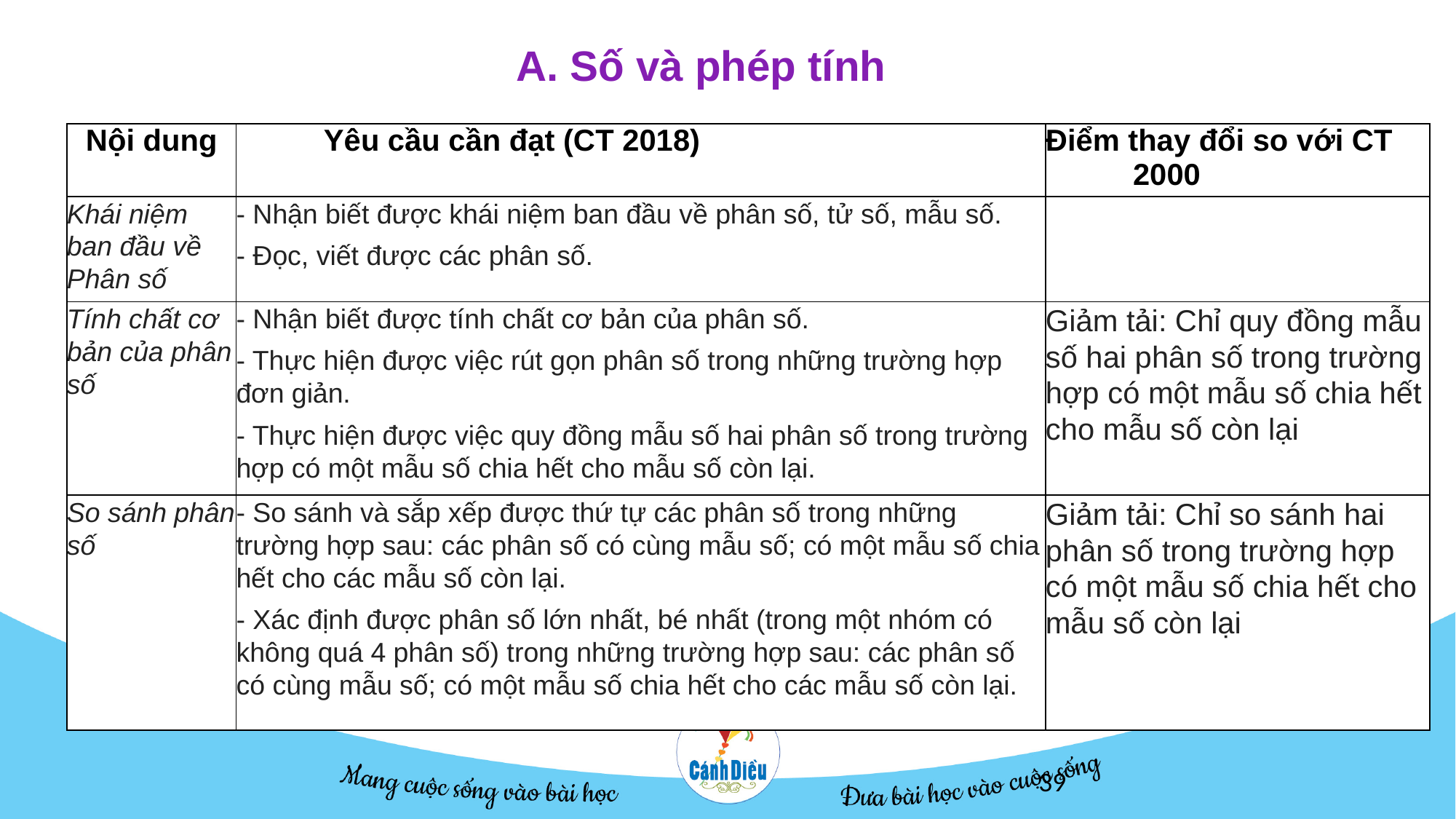

A. Số và phép tính
| Nội dung | Yêu cầu cần đạt (CT 2018) | Điểm thay đổi so với CT 2000 |
| --- | --- | --- |
| Khái niệm ban đầu về Phân số | - Nhận biết được khái niệm ban đầu về phân số, tử số, mẫu số. - Đọc, viết được các phân số. |  |
| Tính chất cơ bản của phân số | - Nhận biết được tính chất cơ bản của phân số. - Thực hiện được việc rút gọn phân số trong những trường hợp đơn giản. - Thực hiện được việc quy đồng mẫu số hai phân số trong trường hợp có một mẫu số chia hết cho mẫu số còn lại. | Giảm tải: Chỉ quy đồng mẫu số hai phân số trong trường hợp có một mẫu số chia hết cho mẫu số còn lại |
| So sánh phân số | - So sánh và sắp xếp được thứ tự các phân số trong những trường hợp sau: các phân số có cùng mẫu số; có một mẫu số chia hết cho các mẫu số còn lại. - Xác định được phân số lớn nhất, bé nhất (trong một nhóm có không quá 4 phân số) trong những trường hợp sau: các phân số có cùng mẫu số; có một mẫu số chia hết cho các mẫu số còn lại. | Giảm tải: Chỉ so sánh hai phân số trong trường hợp có một mẫu số chia hết cho mẫu số còn lại |
#

39